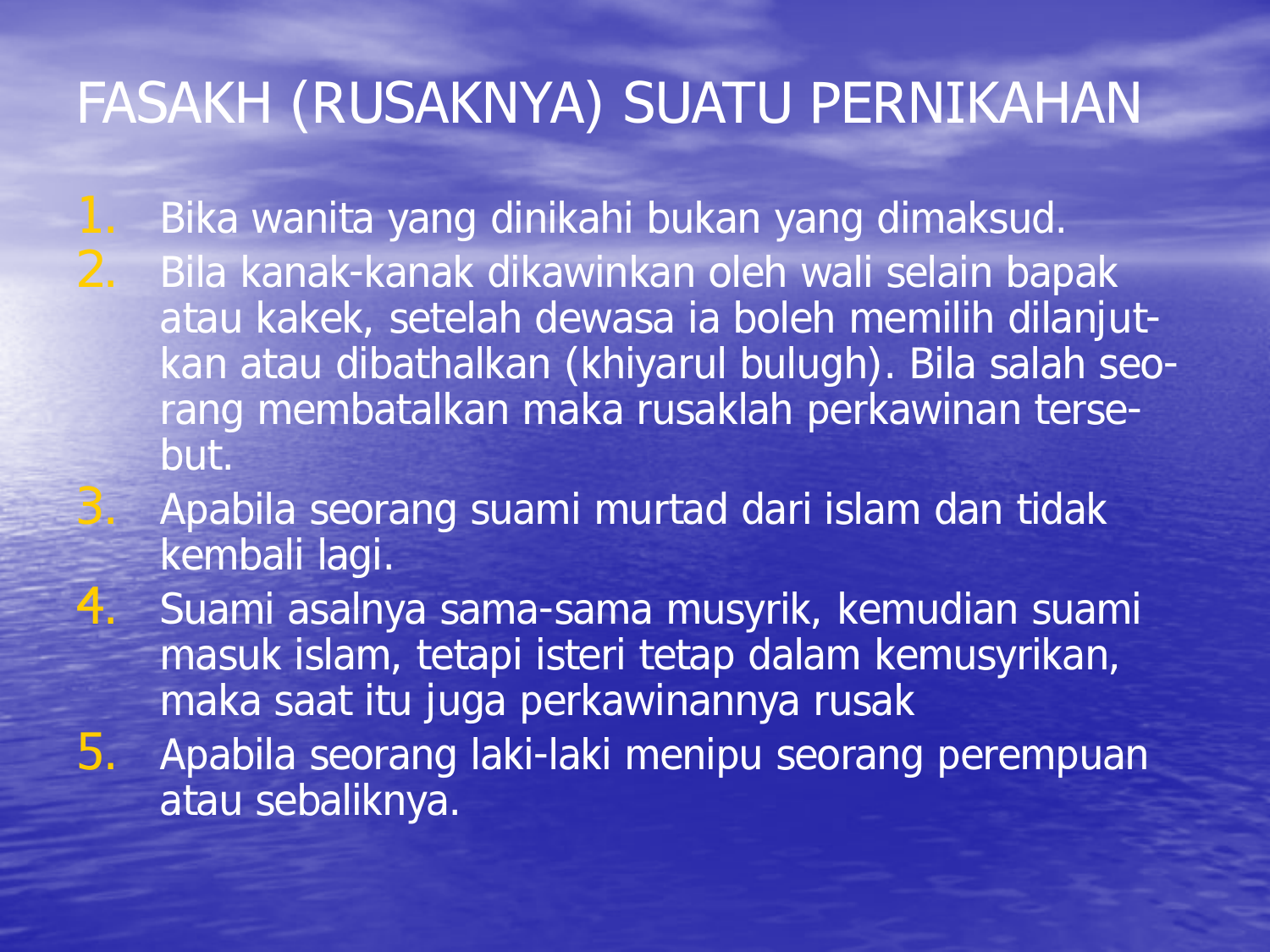

# FASAKH (RUSAKNYA) SUATU PERNIKAHAN
Bika wanita yang dinikahi bukan yang dimaksud.
Bila kanak-kanak dikawinkan oleh wali selain bapak atau kakek, setelah dewasa ia boleh memilih dilanjut-kan atau dibathalkan (khiyarul bulugh). Bila salah seo-rang membatalkan maka rusaklah perkawinan terse-but.
Apabila seorang suami murtad dari islam dan tidak kembali lagi.
Suami asalnya sama-sama musyrik, kemudian suami masuk islam, tetapi isteri tetap dalam kemusyrikan, maka saat itu juga perkawinannya rusak
Apabila seorang laki-laki menipu seorang perempuan atau sebaliknya.